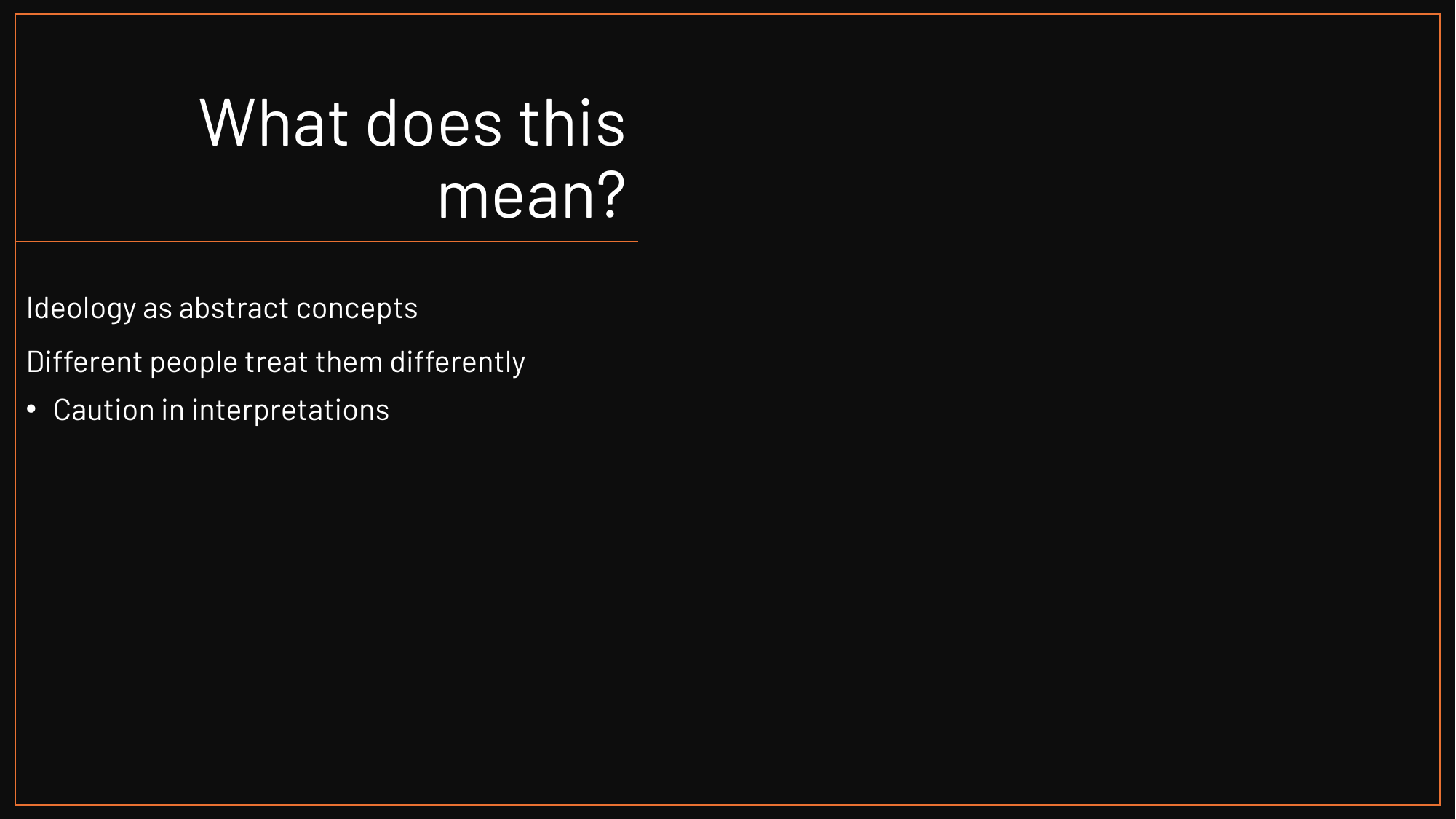

# What does this mean?
Ideology as abstract concepts
Different people treat them differently
Caution in interpretations